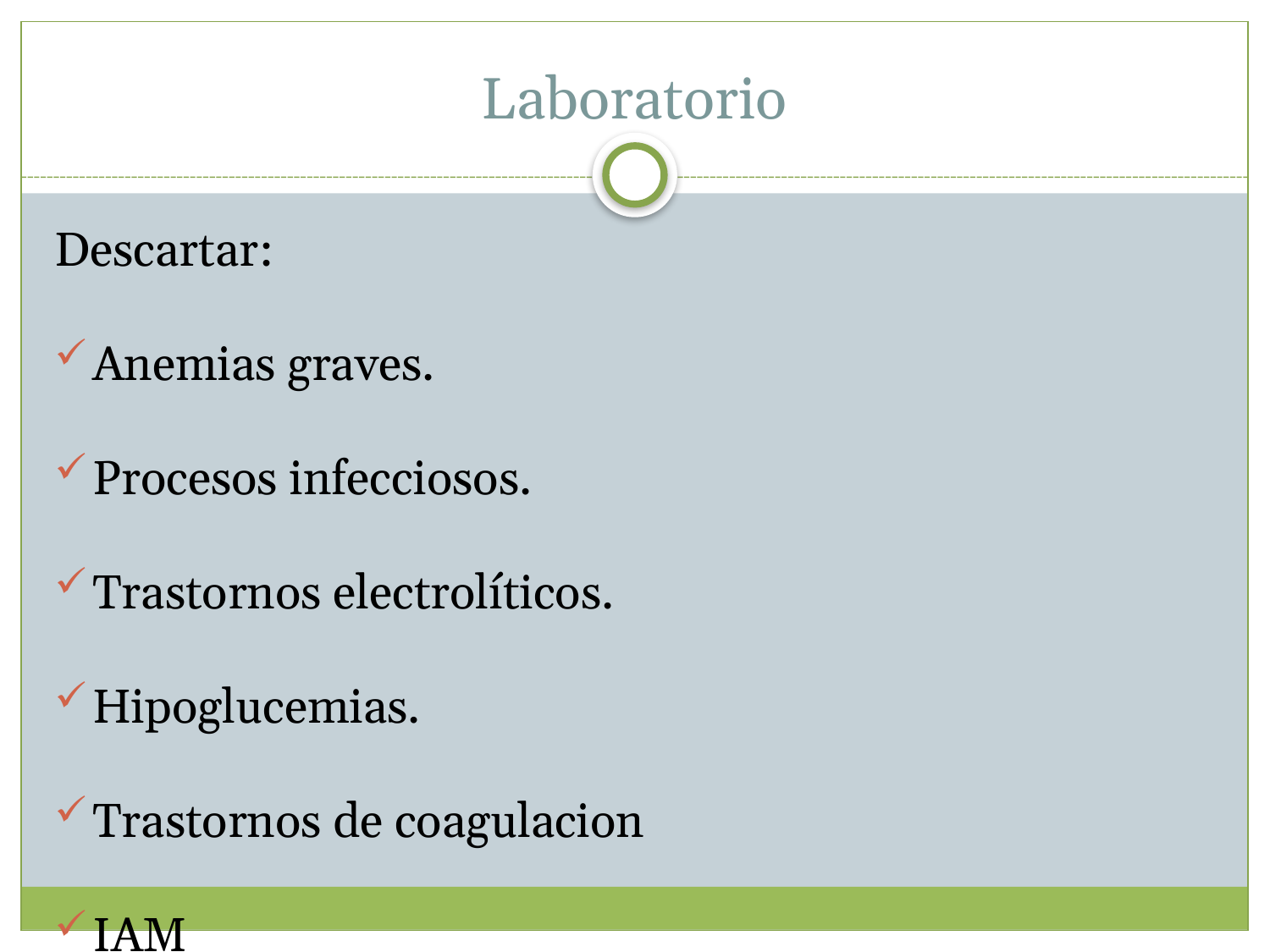

Laboratorio
Descartar:

Anemias graves.

Procesos infecciosos.

Trastornos electrolíticos.

Hipoglucemias.

Trastornos de coagulacion

IAM